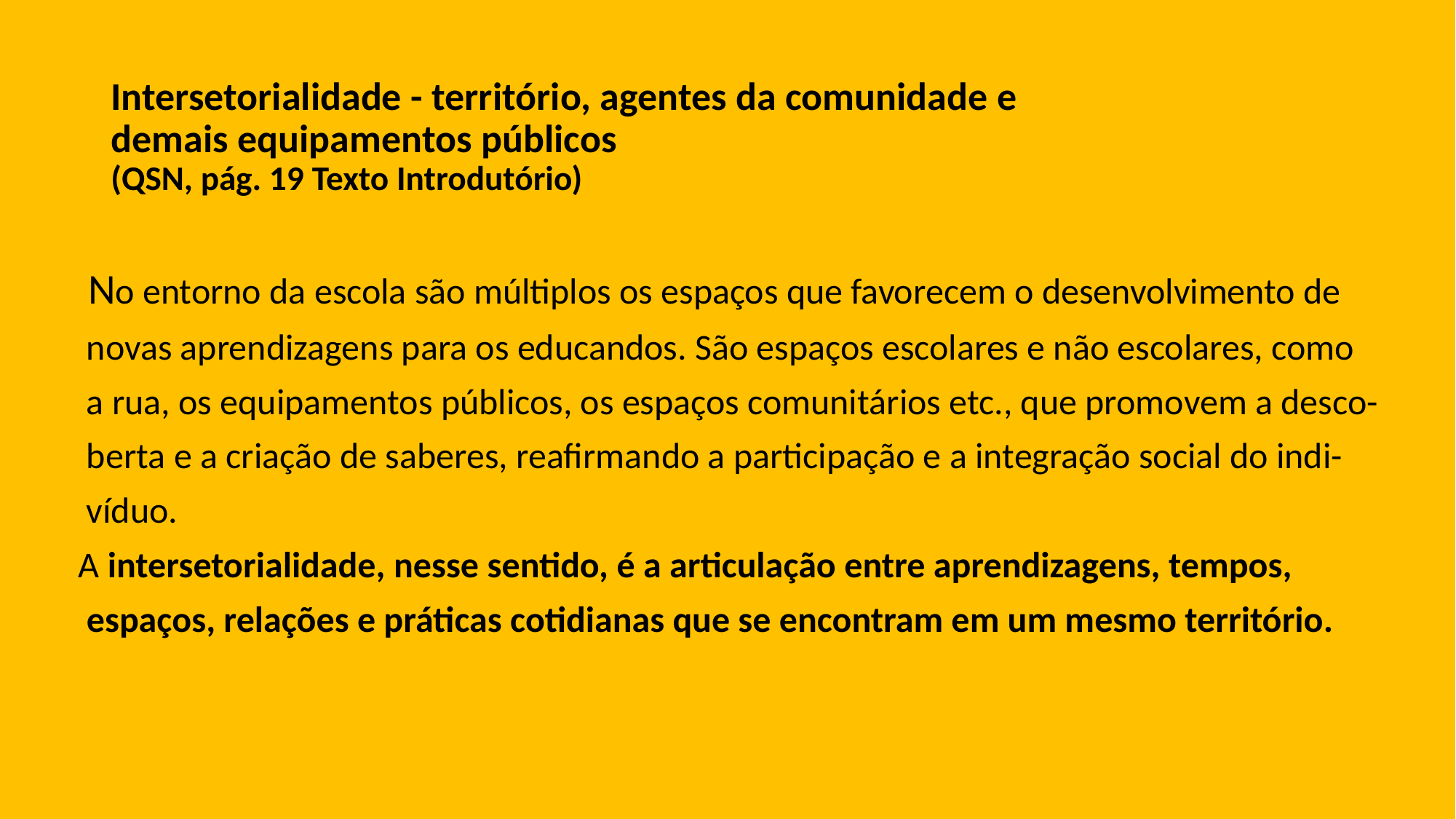

# Intersetorialidade - território, agentes da comunidade e demais equipamentos públicos
(QSN, pág. 19 Texto Introdutório)

 No entorno da escola são múltiplos os espaços que favorecem o desenvolvimento de
 novas aprendizagens para os educandos. São espaços escolares e não escolares, como
 a rua, os equipamentos públicos, os espaços comunitários etc., que promovem a desco-
 berta e a criação de saberes, reafirmando a participação e a integração social do indi-
 víduo.
A intersetorialidade, nesse sentido, é a articulação entre aprendizagens, tempos,
 espaços, relações e práticas cotidianas que se encontram em um mesmo território.